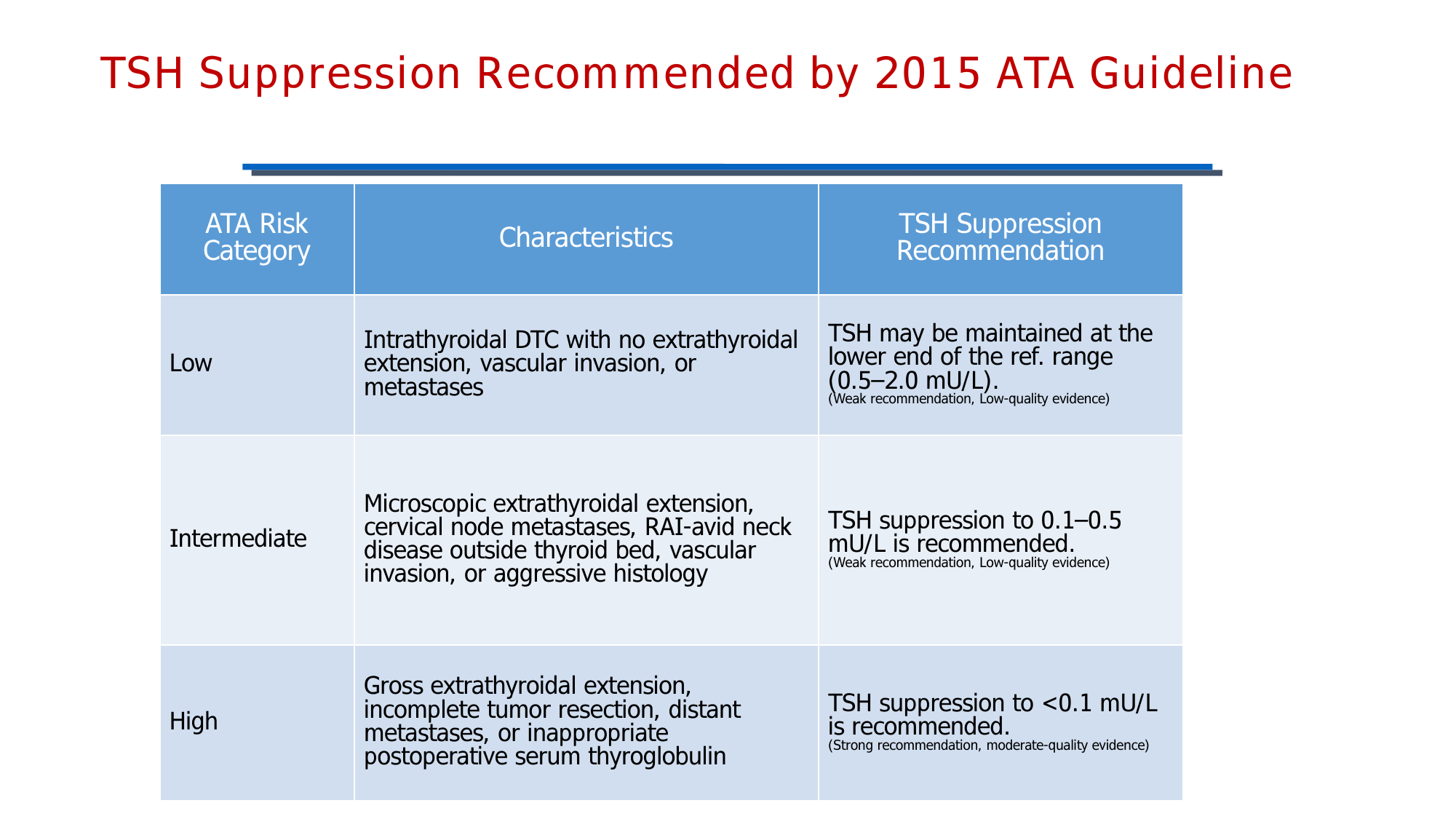

TSH Suppression Recommended by 2015 ATA Guideline

| ATA Risk Category | Characteristics | TSH Suppression Recommendation |
| --- | --- | --- |
| Low | Intrathyroidal DTC with no extrathyroidal extension, vascular invasion, or metastases | TSH may be maintained at the lower end of the ref. range (0.5–2.0 mU/L). (Weak recommendation, Low-quality evidence) |
| Intermediate | Microscopic extrathyroidal extension, cervical node metastases, RAI-avid neck disease outside thyroid bed, vascular invasion, or aggressive histology | TSH suppression to 0.1–0.5 mU/L is recommended. (Weak recommendation, Low-quality evidence) |
| High | Gross extrathyroidal extension, incomplete tumor resection, distant metastases, or inappropriate postoperative serum thyroglobulin | TSH suppression to <0.1 mU/L is recommended. (Strong recommendation, moderate-quality evidence) |